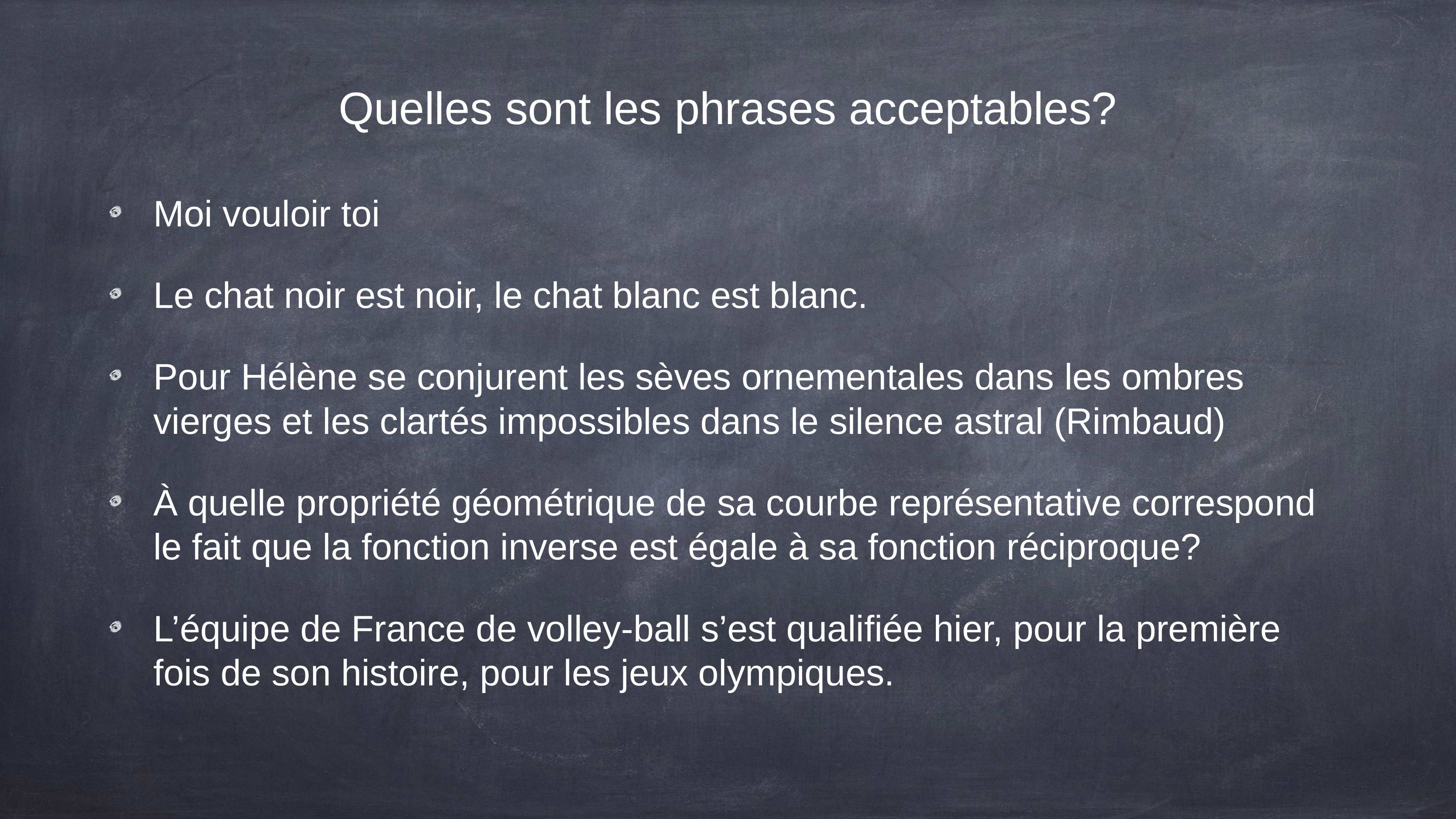

# Quelles sont les phrases acceptables?
Moi vouloir toi
Le chat noir est noir, le chat blanc est blanc.
Pour Hélène se conjurent les sèves ornementales dans les ombres vierges et les clartés impossibles dans le silence astral (Rimbaud)
À quelle propriété géométrique de sa courbe représentative correspond le fait que la fonction inverse est égale à sa fonction réciproque?
L’équipe de France de volley-ball s’est qualifiée hier, pour la première fois de son histoire, pour les jeux olympiques.